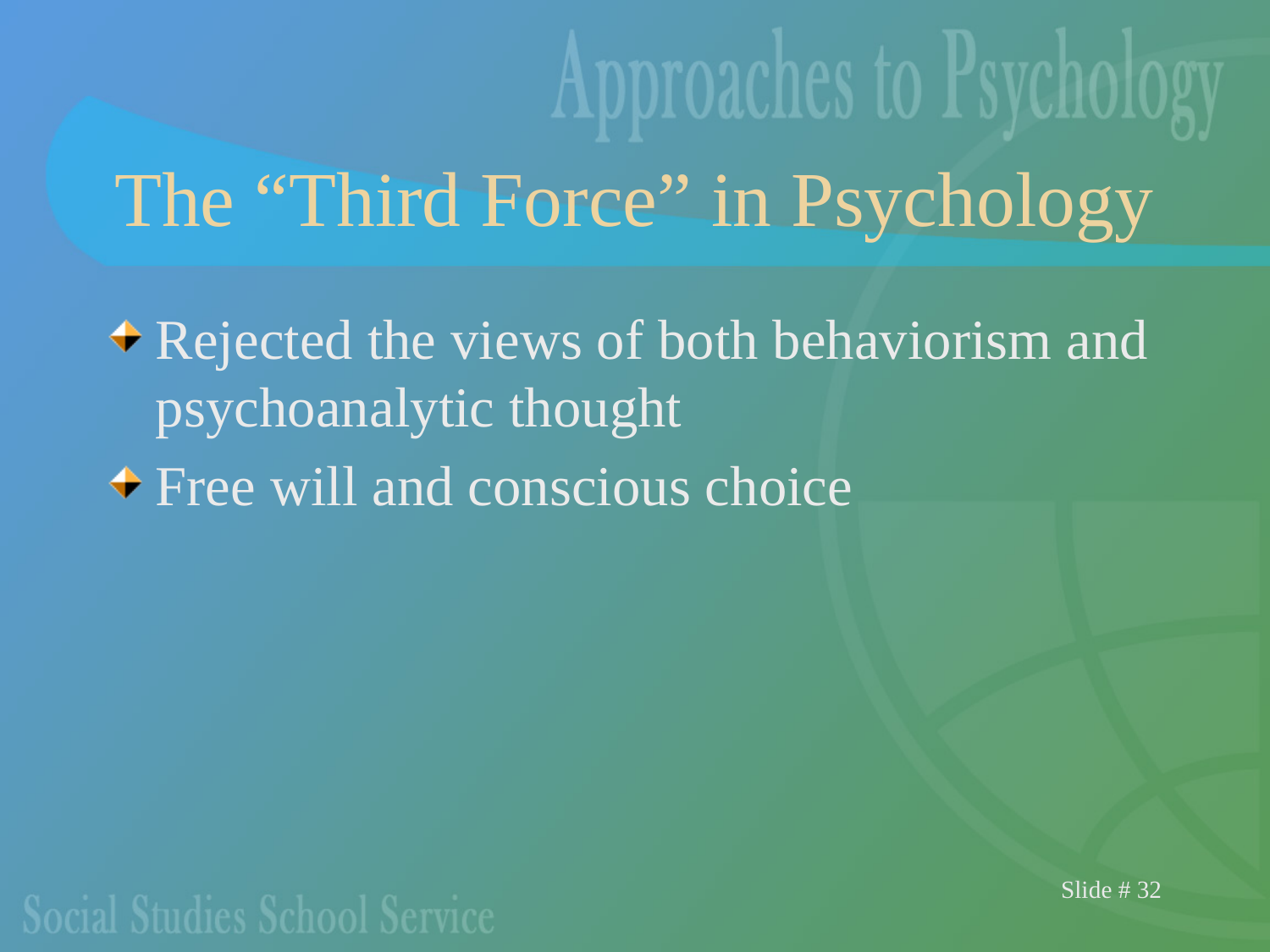

# The “Third Force” in Psychology
Rejected the views of both behaviorism and psychoanalytic thought
Free will and conscious choice
Slide # 32